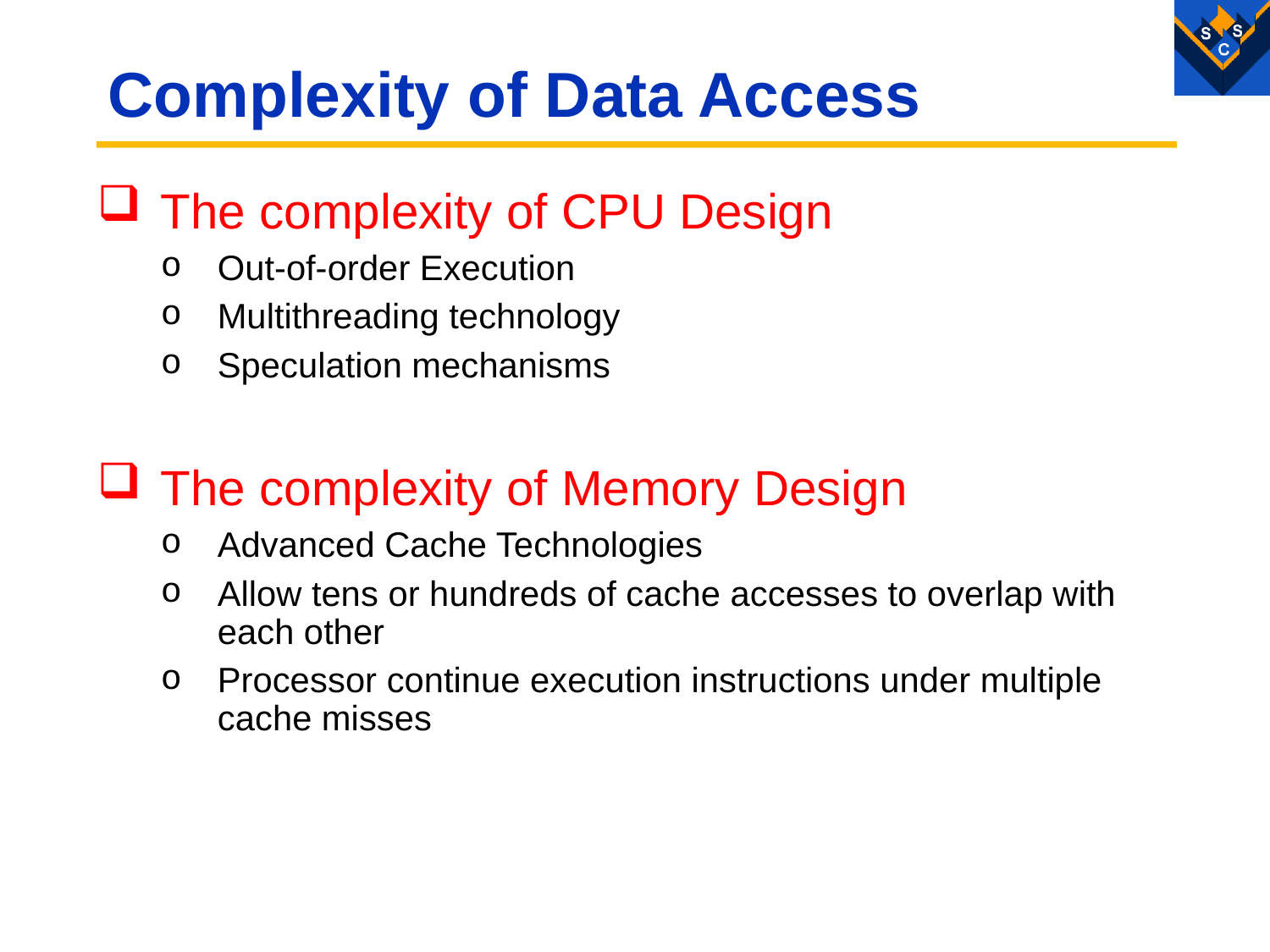

# Complexity of Data Access
The complexity of CPU Design
Out-of-order Execution
Multithreading technology
Speculation mechanisms

The complexity of Memory Design
Advanced Cache Technologies
Allow tens or hundreds of cache accesses to overlap with each other
Processor continue execution instructions under multiple cache misses